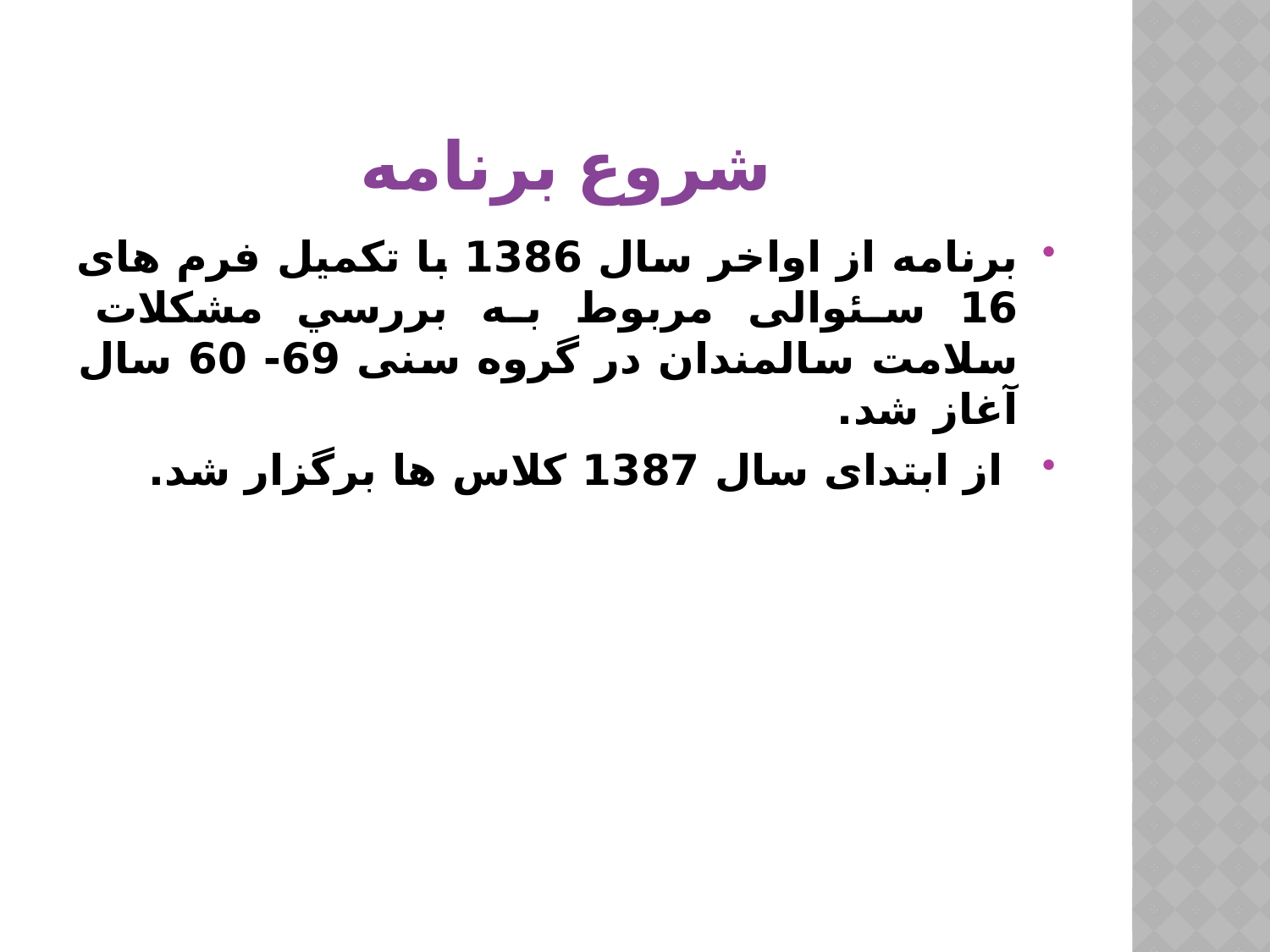

# شروع برنامه
برنامه از اواخر سال 1386 با تکمیل فرم های 16 سئوالی مربوط به بررسي مشکلات سلامت سالمندان در گروه سنی 69- 60 سال آغاز شد.
 از ابتدای سال 1387 کلاس ها برگزار شد.